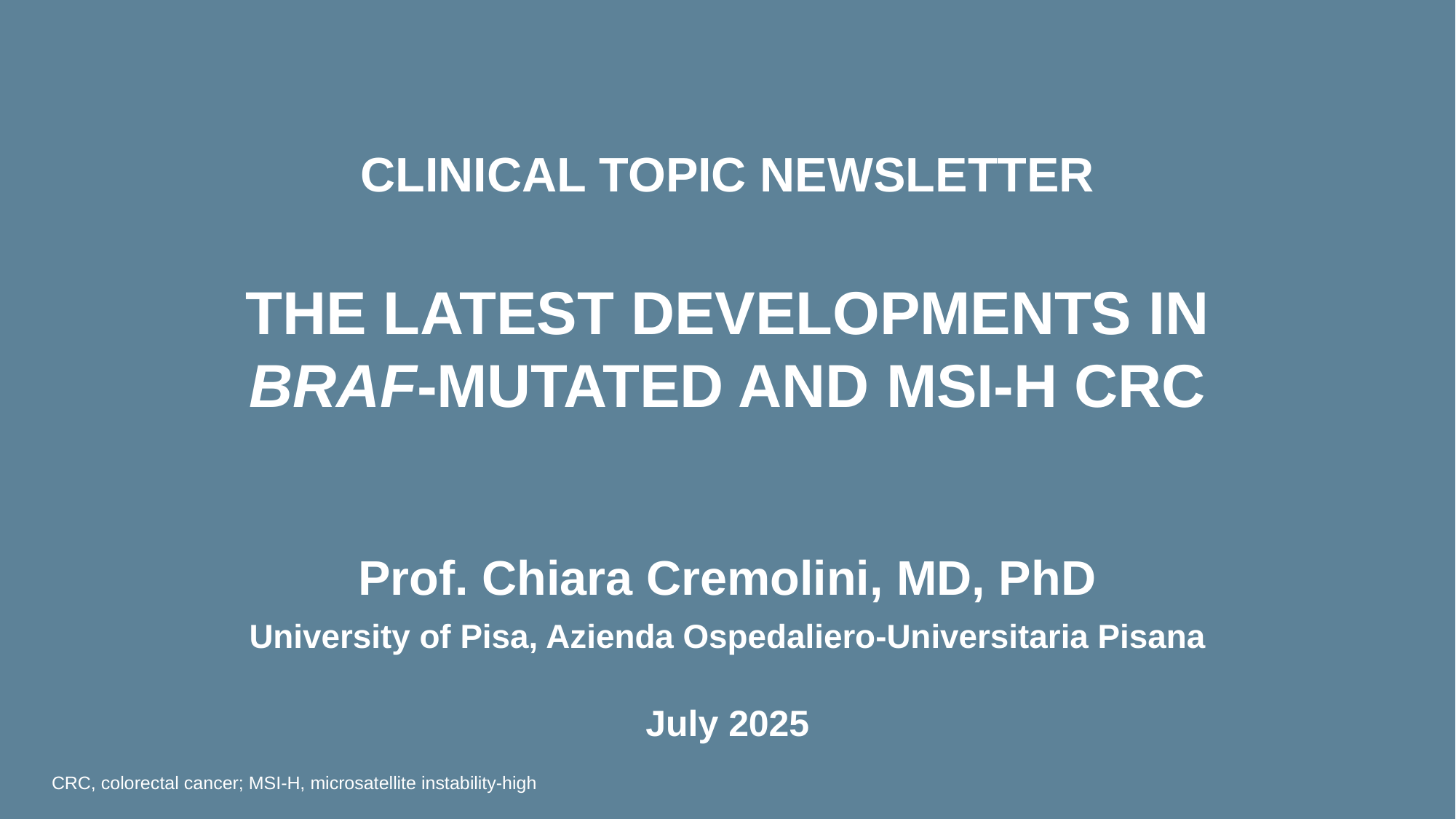

# Clinical topic newsletter The latest developments in BRAF-mutated and MSI-H CRC
Prof. Chiara Cremolini, MD, PhD
University of Pisa, Azienda Ospedaliero-Universitaria Pisana

July 2025

CRC, colorectal cancer; MSI-H, microsatellite instability-high